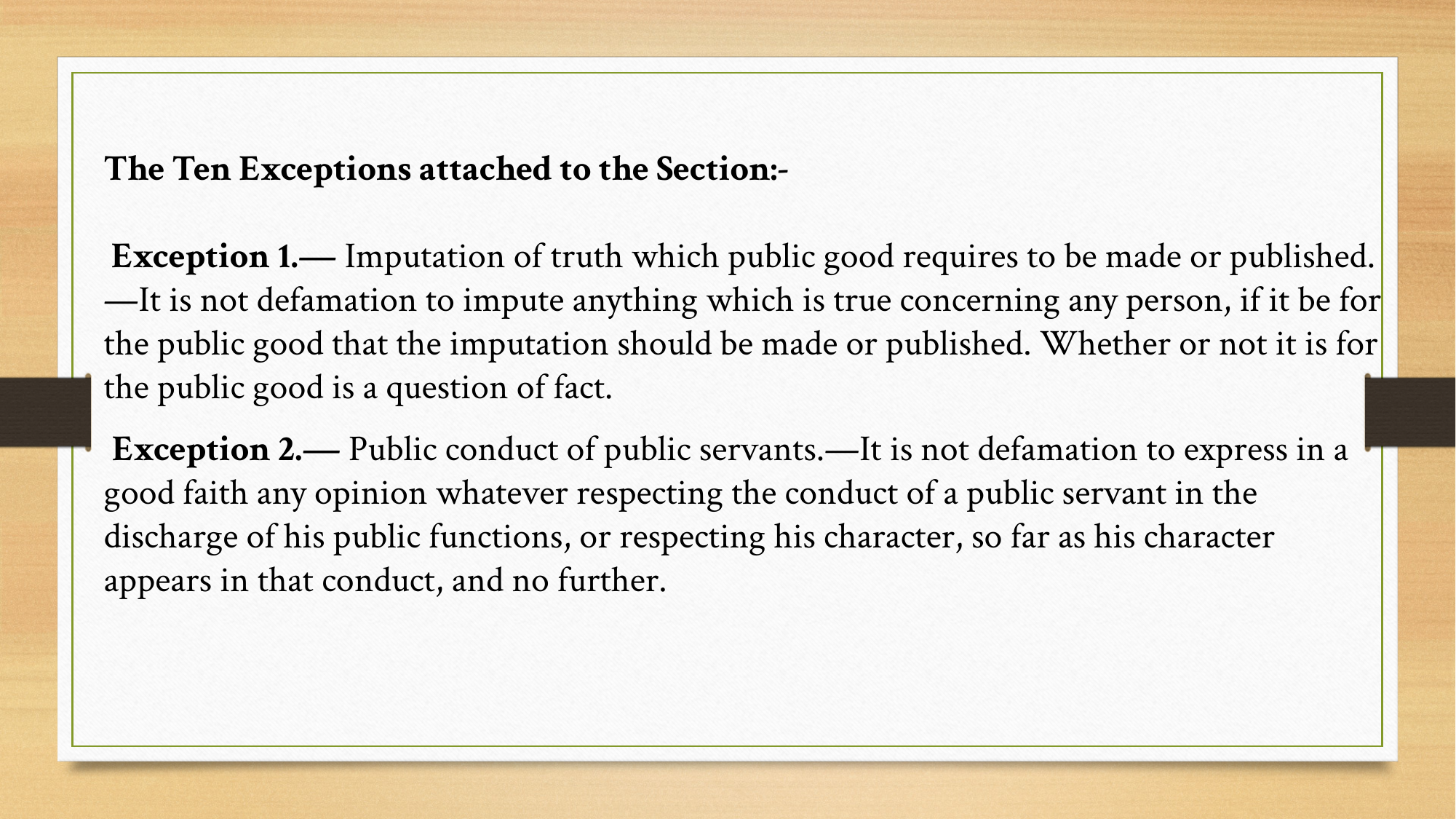

The Ten Exceptions attached to the Section:-

 Exception 1.— Imputation of truth which public good requires to be made or published.—It is not defamation to impute anything which is true concerning any person, if it be for the public good that the imputation should be made or published. Whether or not it is for the public good is a question of fact.

 Exception 2.— Public conduct of public servants.—It is not defamation to express in a good faith any opinion whatever re­specting the conduct of a public servant in the discharge of his public functions, or respecting his character, so far as his character appears in that conduct, and no further.